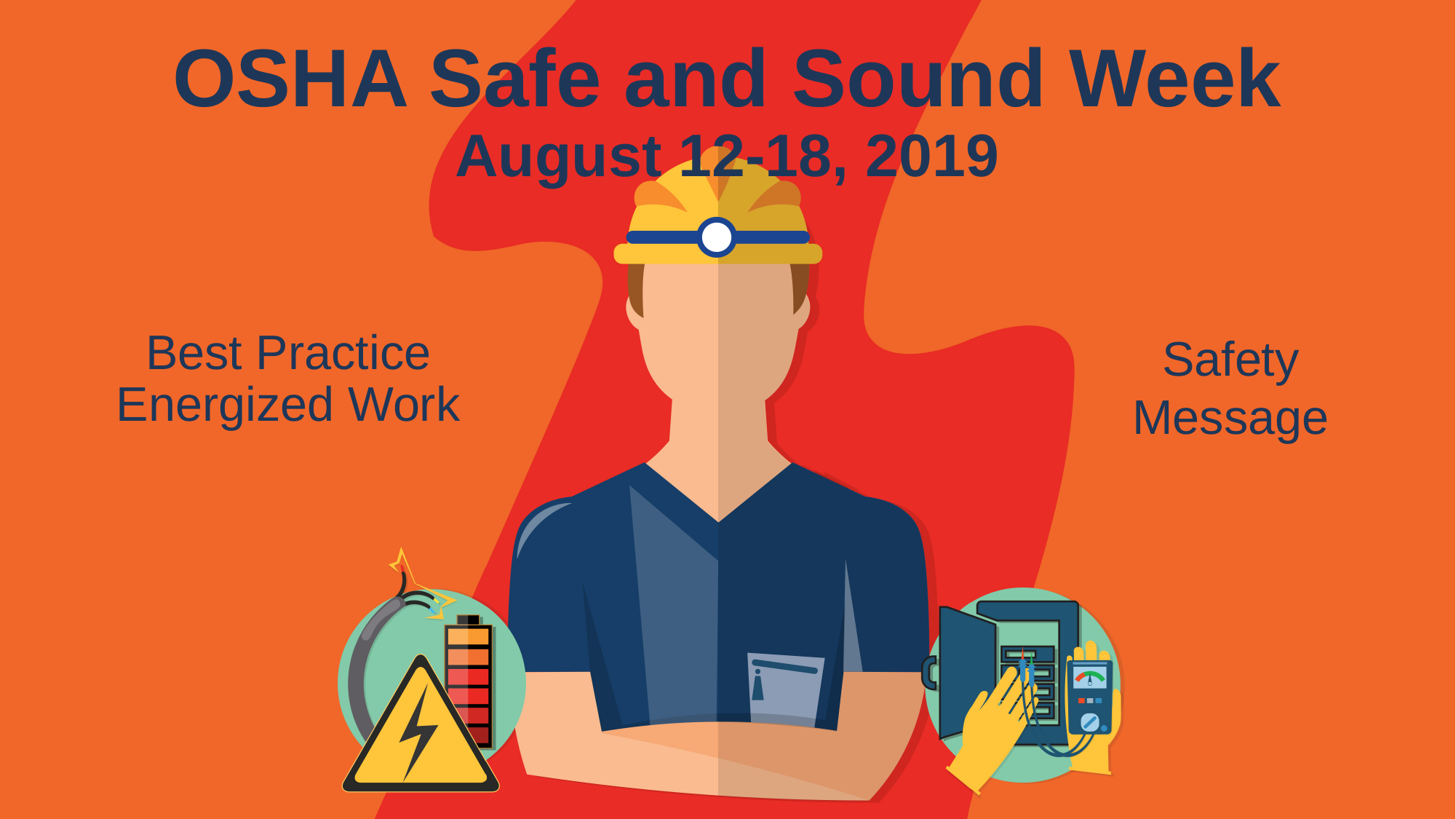

# OSHA Safe and Sound Week August 12-18, 2019
Best Practice Energized Work
Safety Message